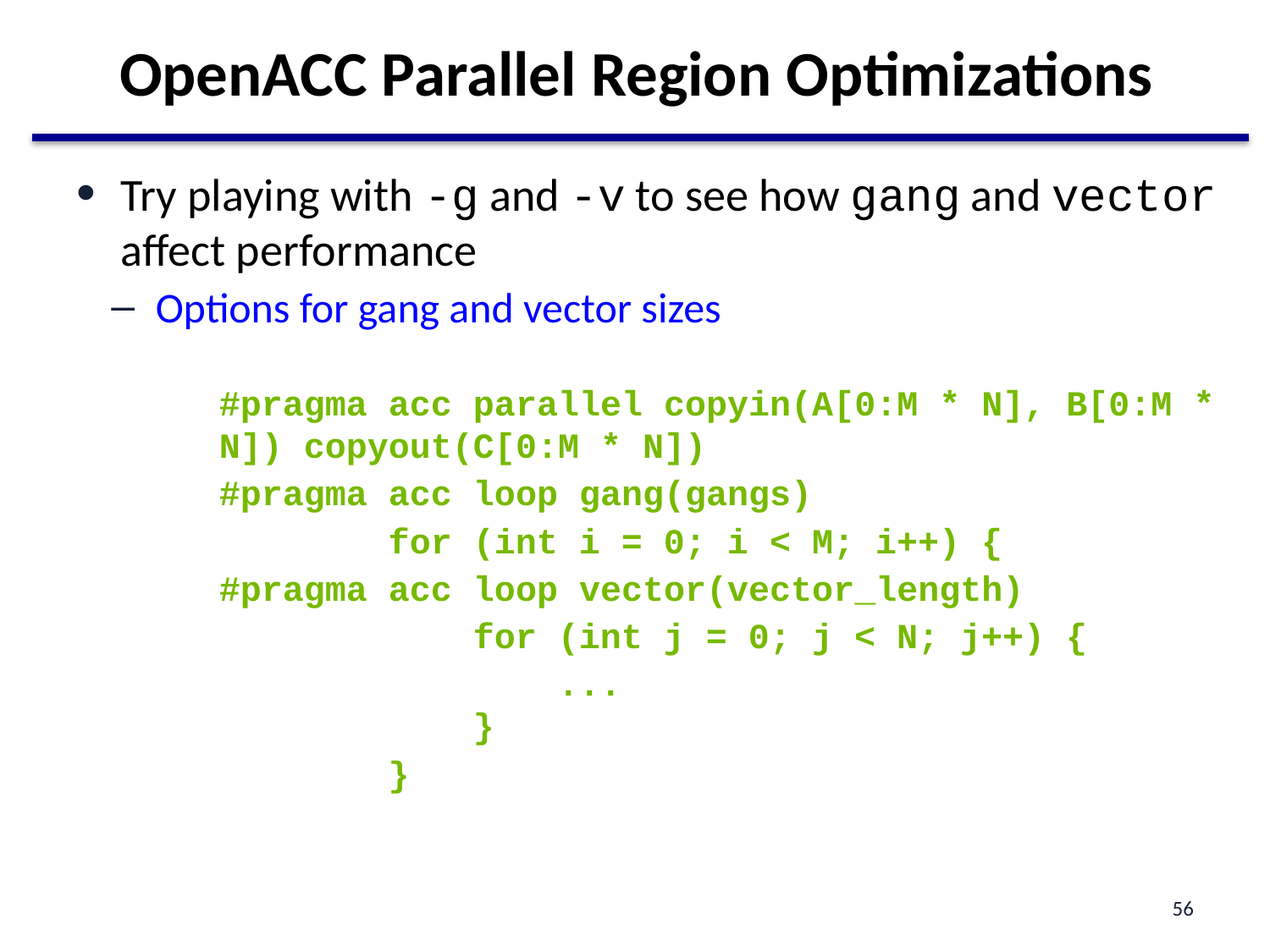

# OpenACC Parallel Region Optimizations
Try playing with -g and -v to see how gang and vector affect performance
Options for gang and vector sizes

#pragma acc parallel copyin(A[0:M * N], B[0:M * N]) copyout(C[0:M * N])
#pragma acc loop gang(gangs)
        for (int i = 0; i < M; i++) {
#pragma acc loop vector(vector_length)
            for (int j = 0; j < N; j++) {
                ...
            }
        }

56